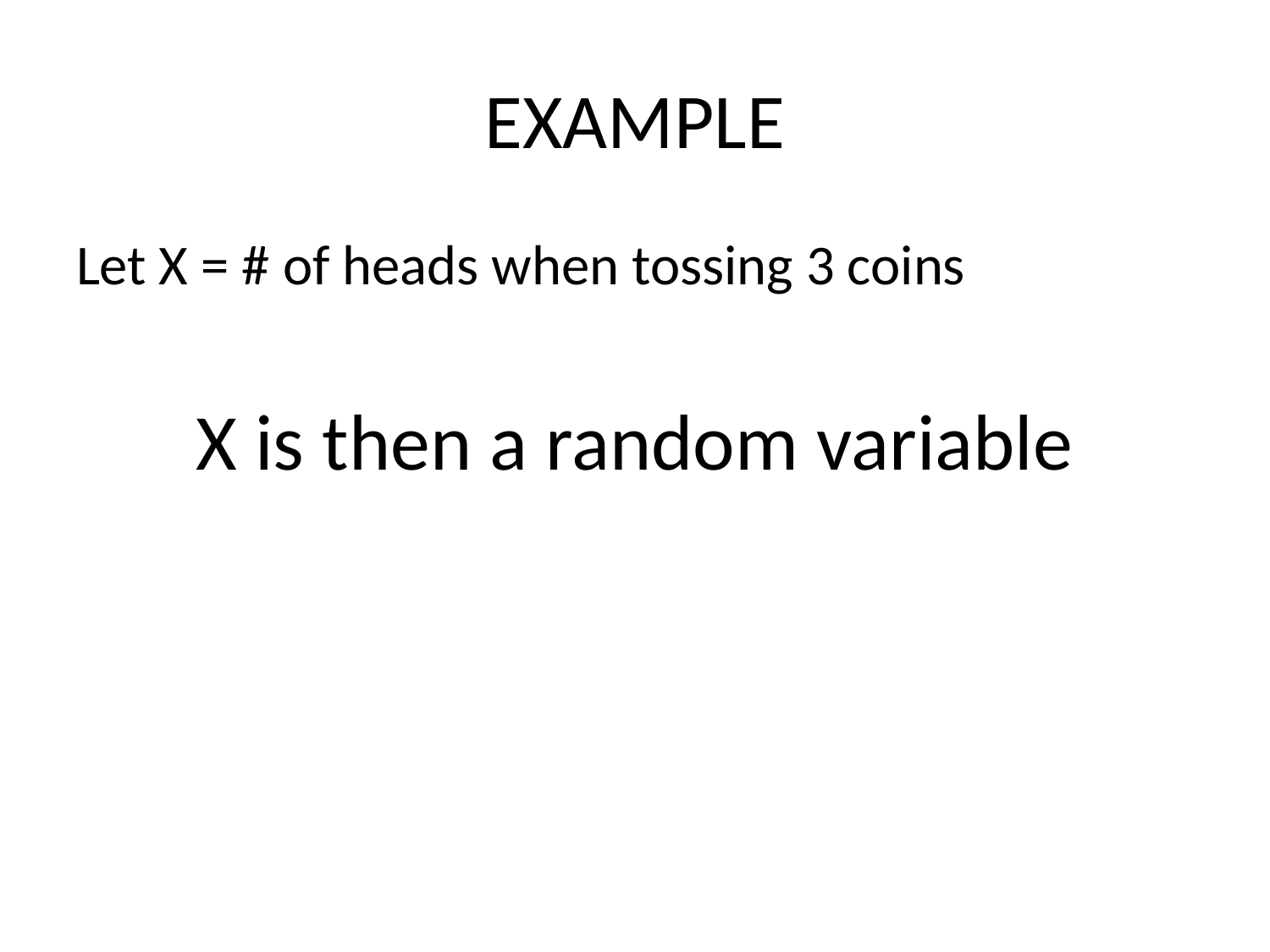

# EXAMPLE
Let X = # of heads when tossing 3 coins

X is then a random variable